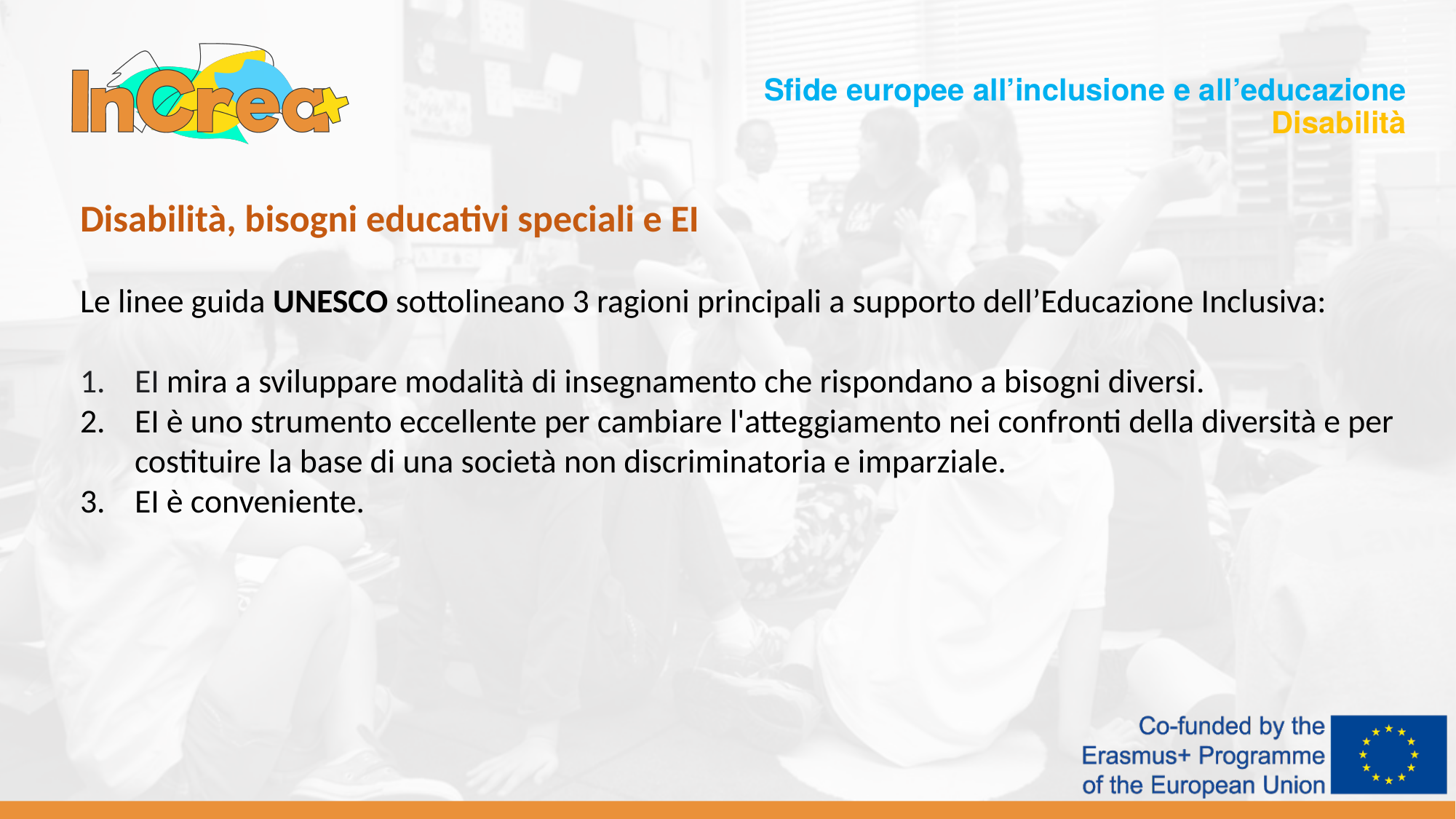

Sfide europee all’inclusione e all’educazione
Disabilità
Disabilità, bisogni educativi speciali e EI

Le linee guida UNESCO sottolineano 3 ragioni principali a supporto dell’Educazione Inclusiva:

EI mira a sviluppare modalità di insegnamento che rispondano a bisogni diversi.
EI è uno strumento eccellente per cambiare l'atteggiamento nei confronti della diversità e per costituire la base di una società non discriminatoria e imparziale.
EI è conveniente.